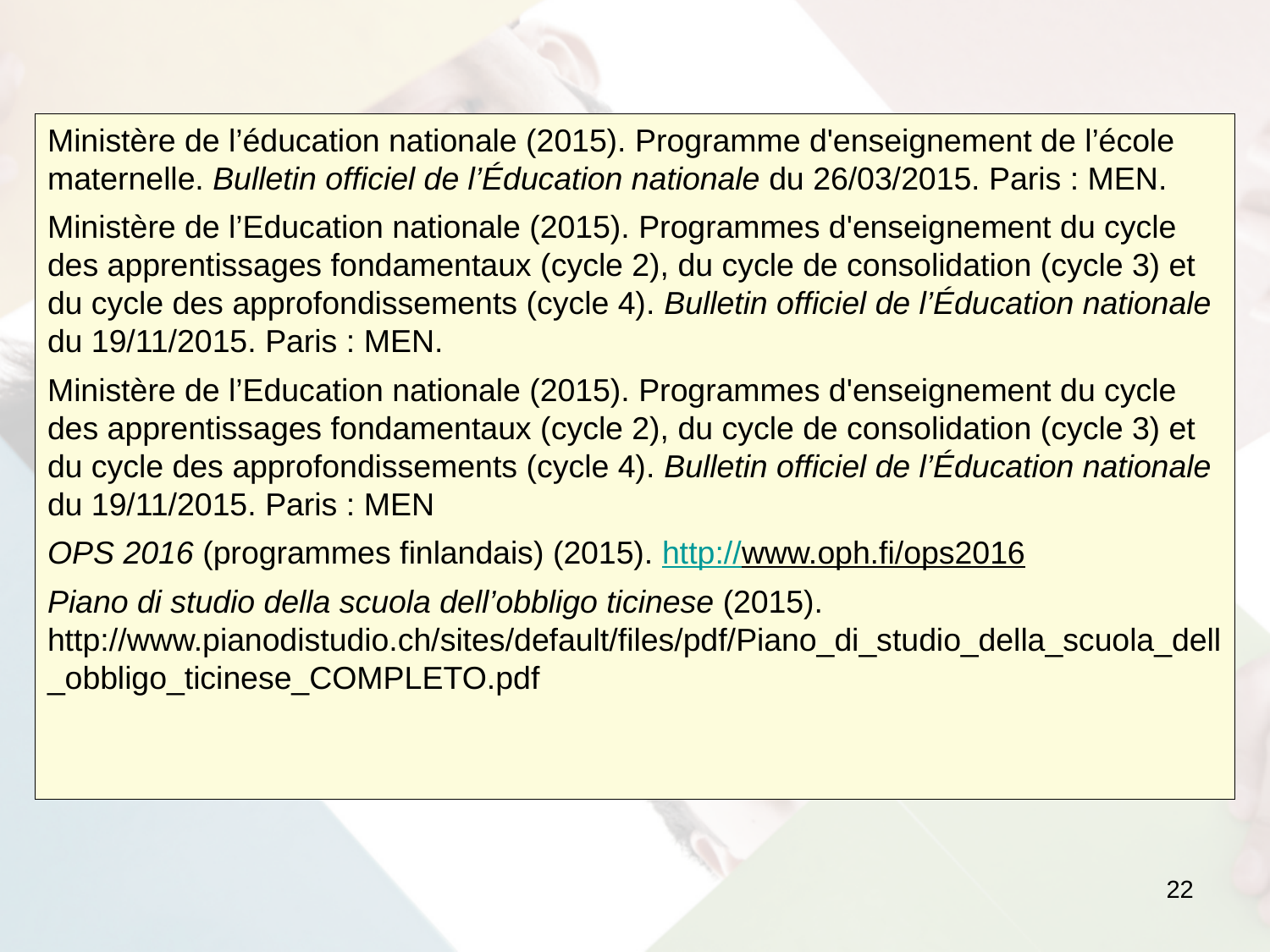

Ministère de l’éducation nationale (2015). Programme d'enseignement de l’école maternelle. Bulletin officiel de l’Éducation nationale du 26/03/2015. Paris : MEN.
Ministère de l’Education nationale (2015). Programmes d'enseignement du cycle des apprentissages fondamentaux (cycle 2), du cycle de consolidation (cycle 3) et du cycle des approfondissements (cycle 4). Bulletin officiel de l’Éducation nationale du 19/11/2015. Paris : MEN.
Ministère de l’Education nationale (2015). Programmes d'enseignement du cycle des apprentissages fondamentaux (cycle 2), du cycle de consolidation (cycle 3) et du cycle des approfondissements (cycle 4). Bulletin officiel de l’Éducation nationale du 19/11/2015. Paris : MEN
OPS 2016 (programmes finlandais) (2015). http://www.oph.fi/ops2016
Piano di studio della scuola dell’obbligo ticinese (2015). http://www.pianodistudio.ch/sites/default/files/pdf/Piano_di_studio_della_scuola_dell_obbligo_ticinese_COMPLETO.pdf

22